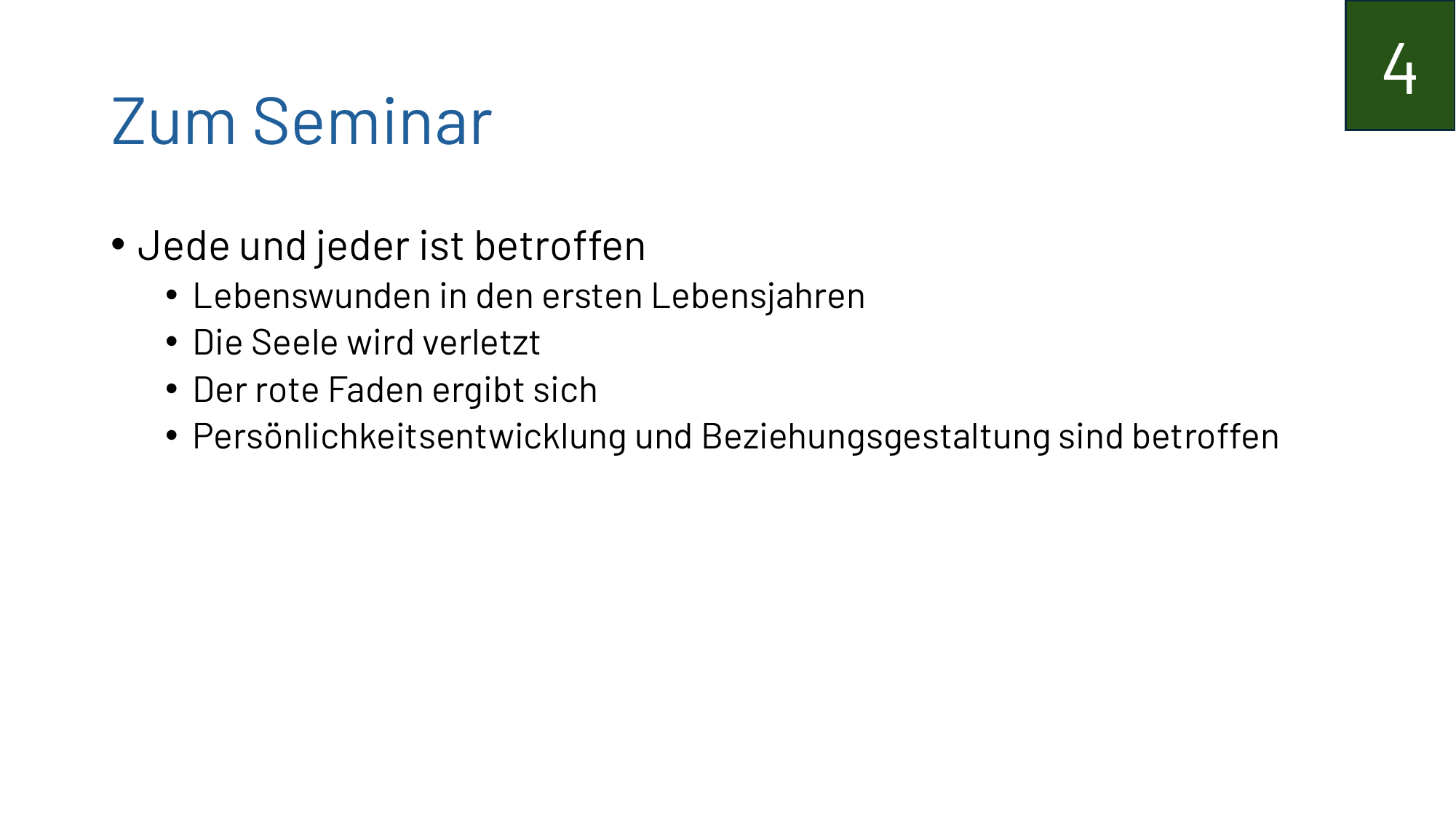

4

# Zum Seminar
Jede und jeder ist betroffen
Lebenswunden in den ersten Lebensjahren
Die Seele wird verletzt
Der rote Faden ergibt sich
Persönlichkeitsentwicklung und Beziehungsgestaltung sind betroffen